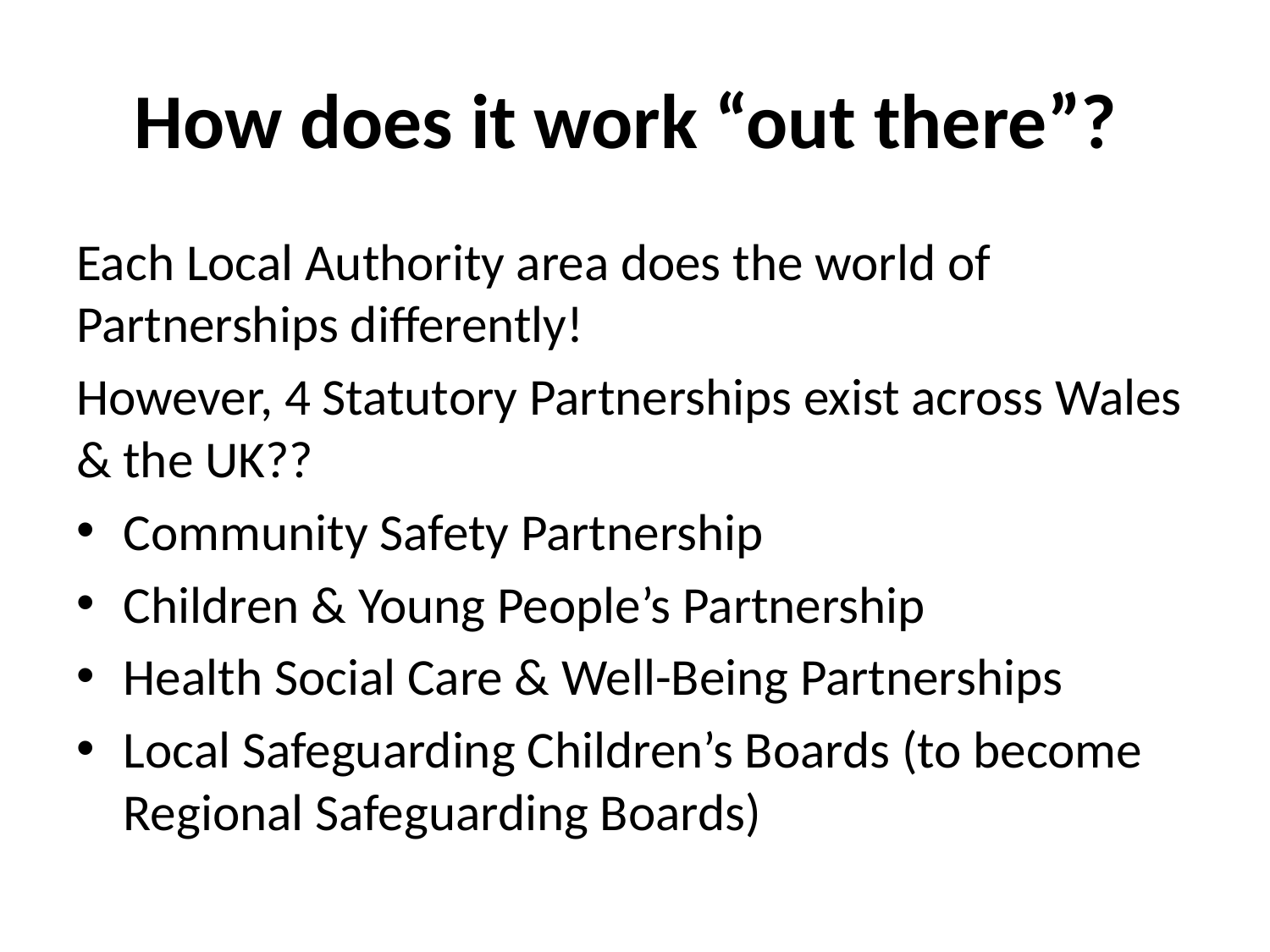

# How does it work “out there”?
Each Local Authority area does the world of Partnerships differently!
However, 4 Statutory Partnerships exist across Wales & the UK??
Community Safety Partnership
Children & Young People’s Partnership
Health Social Care & Well-Being Partnerships
Local Safeguarding Children’s Boards (to become Regional Safeguarding Boards)
WEDFAN                                                                Wales Emergency Departments Frequent Attenders Network